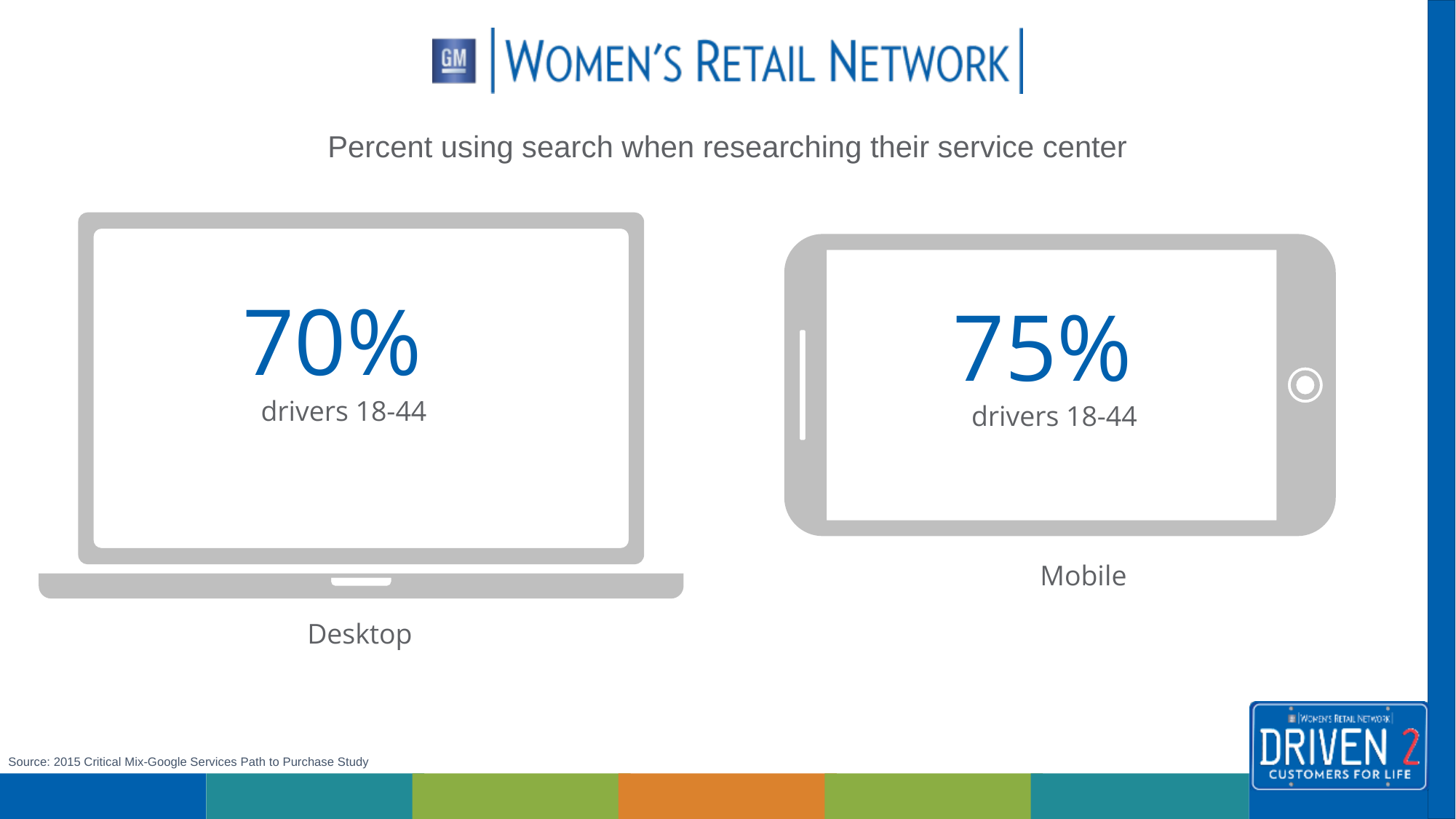

Percent using search when researching their service center

70%
drivers 18-44
75%
drivers 18-44
Mobile
Desktop
Source: 2015 Critical Mix-Google Services Path to Purchase Study